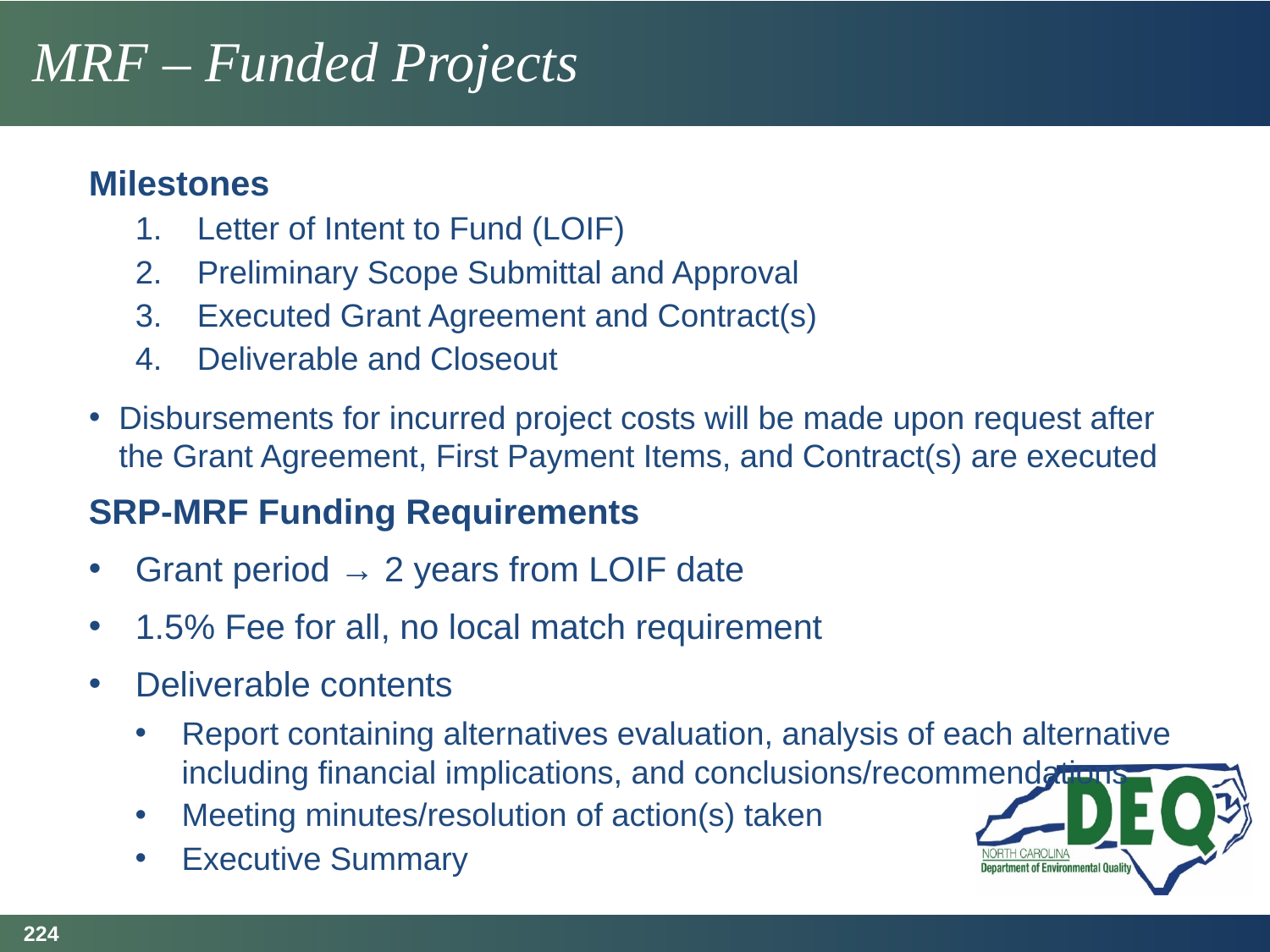

# MRF – Funded Projects
Milestones
Letter of Intent to Fund (LOIF)
Preliminary Scope Submittal and Approval
Executed Grant Agreement and Contract(s)
Deliverable and Closeout
Disbursements for incurred project costs will be made upon request after the Grant Agreement, First Payment Items, and Contract(s) are executed
SRP-MRF Funding Requirements
Grant period → 2 years from LOIF date
1.5% Fee for all, no local match requirement
Deliverable contents
Report containing alternatives evaluation, analysis of each alternative including financial implications, and conclusions/recommendations
Meeting minutes/resolution of action(s) taken
Executive Summary

224